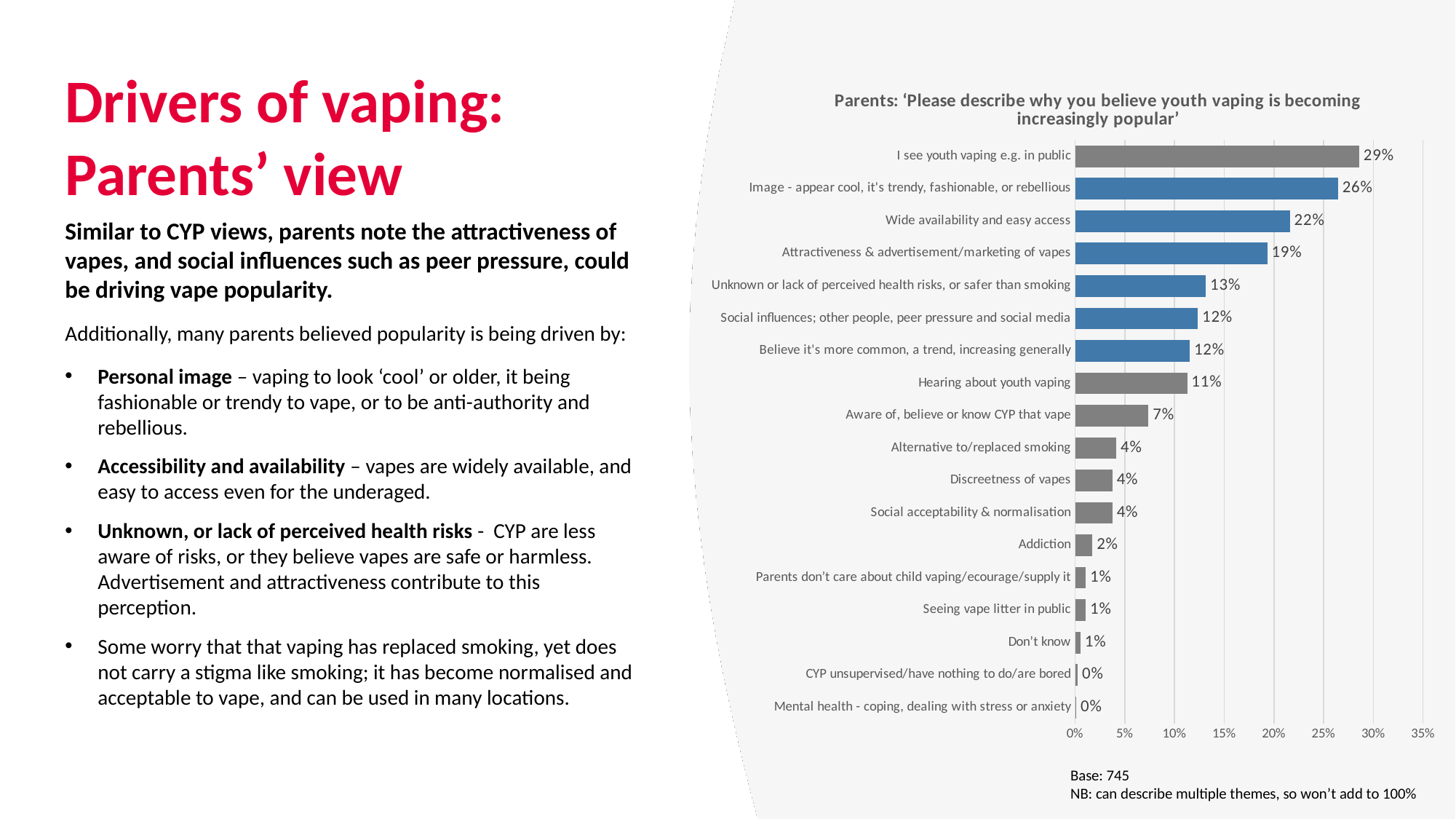

# Drivers of vaping:      Parents’ view

### Chart: Parents: ‘Please describe why you believe youth vaping is becoming increasingly popular’

| Category |  |
|---|---|
| Mental health - coping, dealing with stress or anxiety | 0.0013422818791946308 |
| CYP unsupervised/have nothing to do/are bored | 0.0026845637583892616 |
| Don’t know | 0.005369127516778523 |
| Seeing vape litter in public | 0.010738255033557046 |
| Parents don’t care about child vaping/ecourage/supply it | 0.010738255033557046 |
| Addiction | 0.0174496644295302 |
| Social acceptability & normalisation | 0.03758389261744966 |
| Discreetness of vapes | 0.03758389261744966 |
| Alternative to/replaced smoking | 0.04161073825503356 |
| Aware of, believe or know CYP that vape | 0.0738255033557047 |
| Hearing about youth vaping | 0.11275167785234899 |
| Believe it's more common, a trend, increasing generally | 0.11543624161073826 |
| Social influences; other people, peer pressure and social media | 0.12348993288590604 |
| Unknown or lack of perceived health risks, or safer than smoking | 0.13154362416107382 |
| Attractiveness & advertisement/marketing of vapes | 0.19328859060402684 |
| Wide availability and easy access | 0.21610738255033557 |
| Image - appear cool, it's trendy, fashionable, or rebellious | 0.2644295302013423 |
| I see youth vaping e.g. in public | 0.2859060402684564 |
Similar to CYP views, parents note the attractiveness of vapes, and social influences such as peer pressure, could be driving vape popularity.
Additionally, many parents believed popularity is being driven by:
Personal image – vaping to look ‘cool’ or older, it being fashionable or trendy to vape, or to be anti-authority and rebellious.
Accessibility and availability – vapes are widely available, and easy to access even for the underaged.
Unknown, or lack of perceived health risks -  CYP are less aware of risks, or they believe vapes are safe or harmless. Advertisement and attractiveness contribute to this perception.
Some worry that that vaping has replaced smoking, yet does not carry a stigma like smoking; it has become normalised and acceptable to vape, and can be used in many locations.

Base: 745
NB: can describe multiple themes, so won’t add to 100%